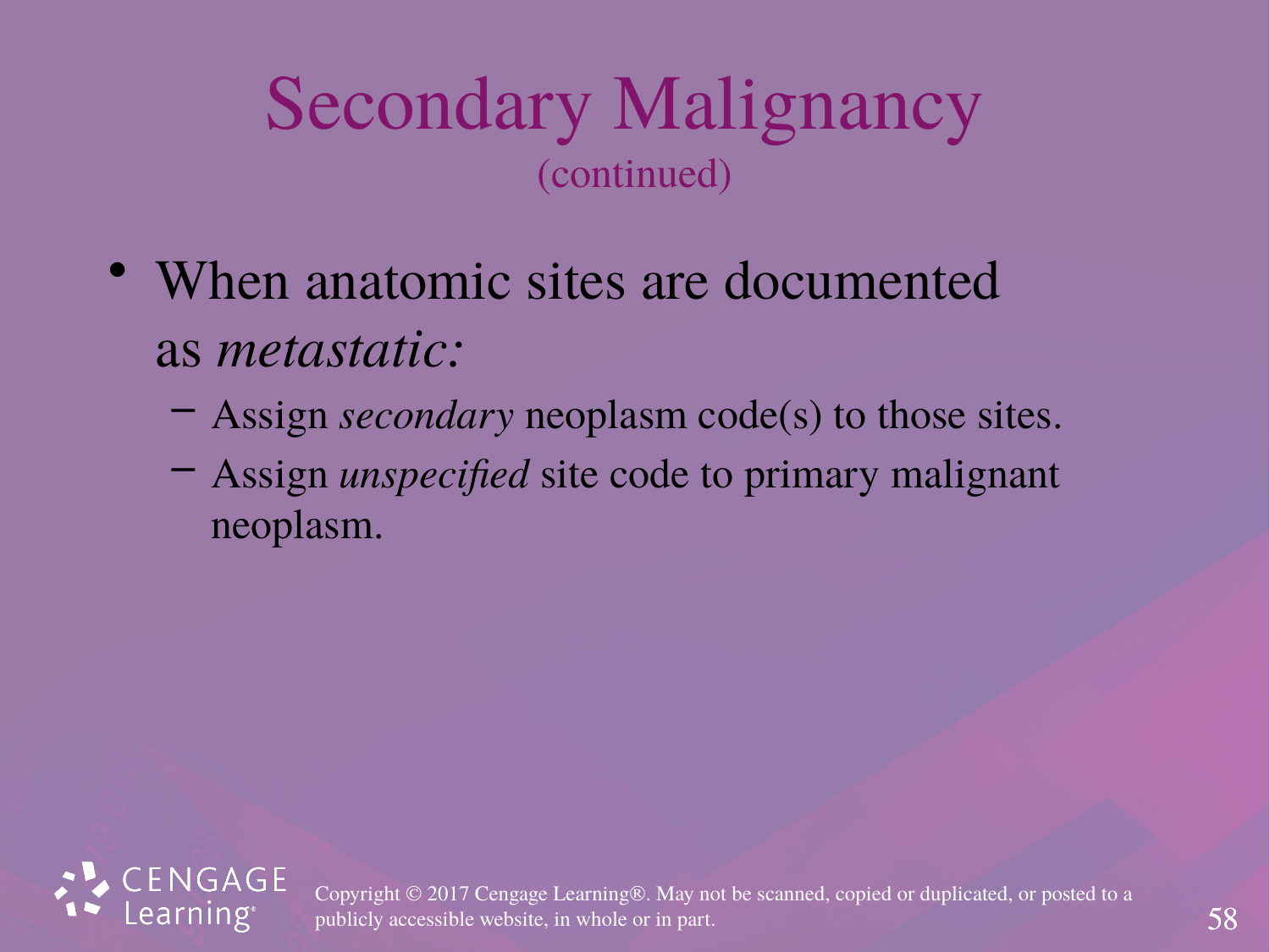

# Secondary Malignancy (continued)
When anatomic sites are documented
as metastatic:
Assign secondary neoplasm code(s) to those sites.
Assign unspecified site code to primary malignant
neoplasm.